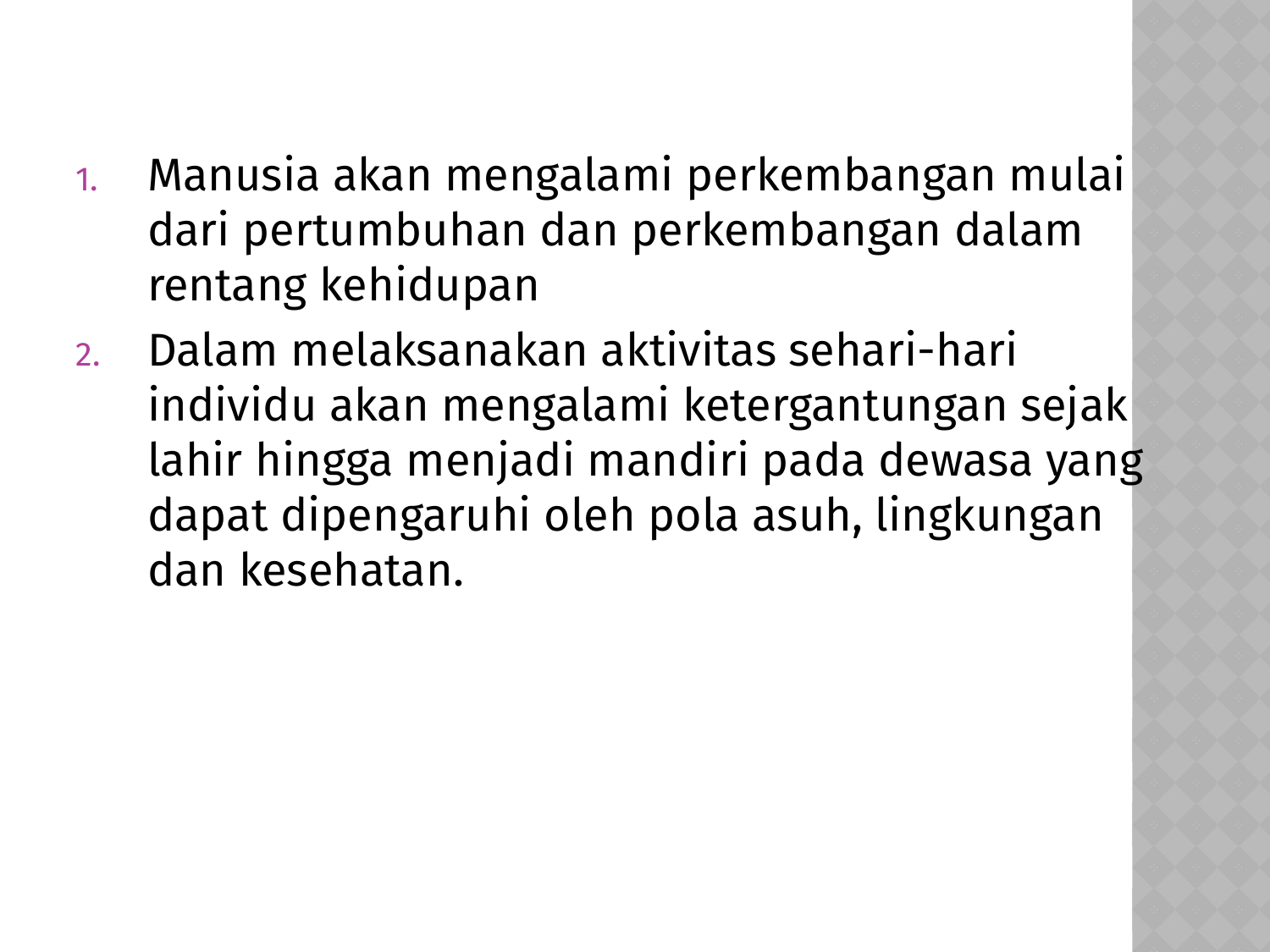

#
Manusia akan mengalami perkembangan mulai dari pertumbuhan dan perkembangan dalam rentang kehidupan
Dalam melaksanakan aktivitas sehari-hari individu akan mengalami ketergantungan sejak lahir hingga menjadi mandiri pada dewasa yang dapat dipengaruhi oleh pola asuh, lingkungan dan kesehatan.